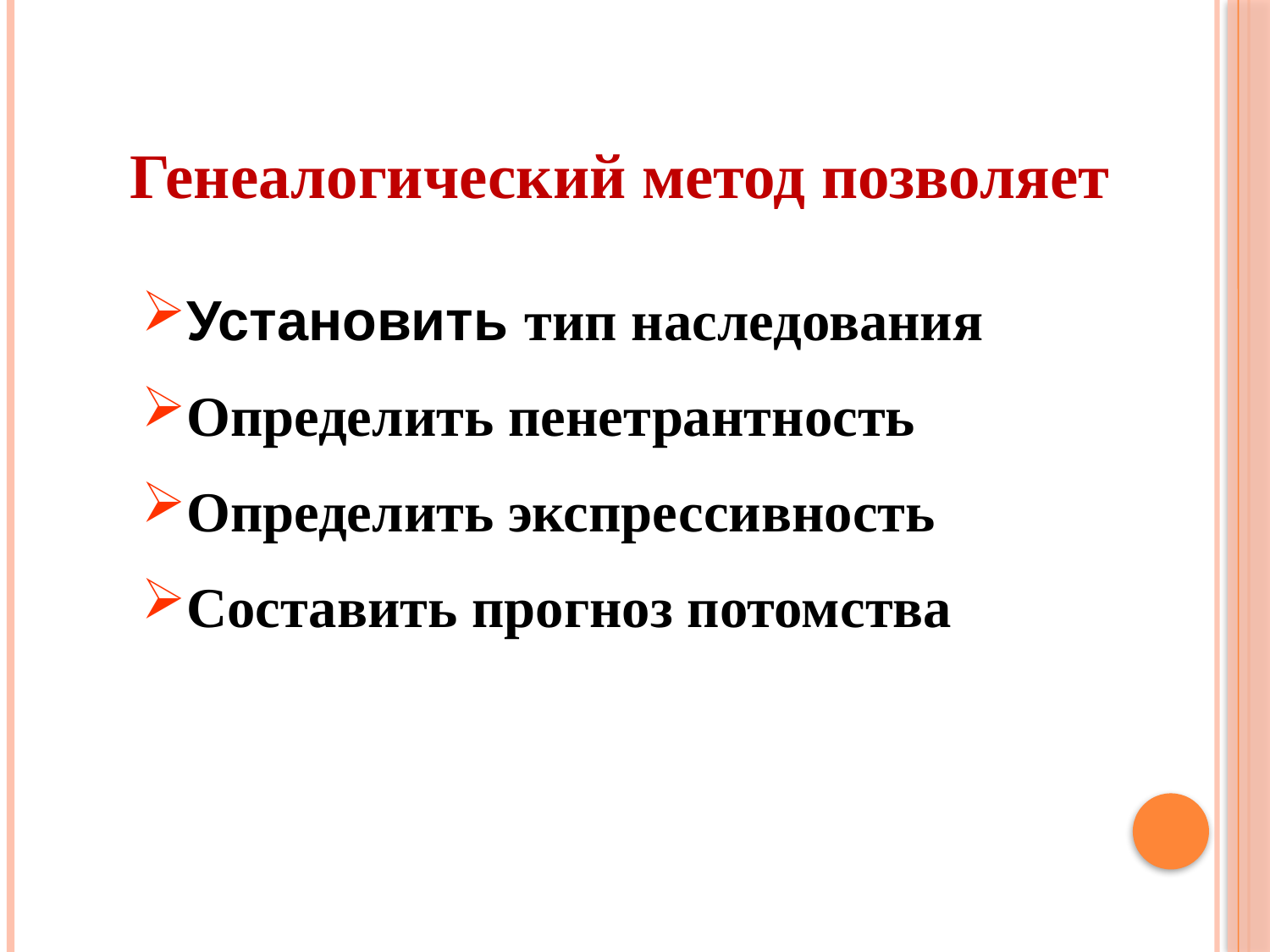

Генеалогический метод позволяет
Установить тип наследования
Определить пенетрантность
Определить экспрессивность
Составить прогноз потомства